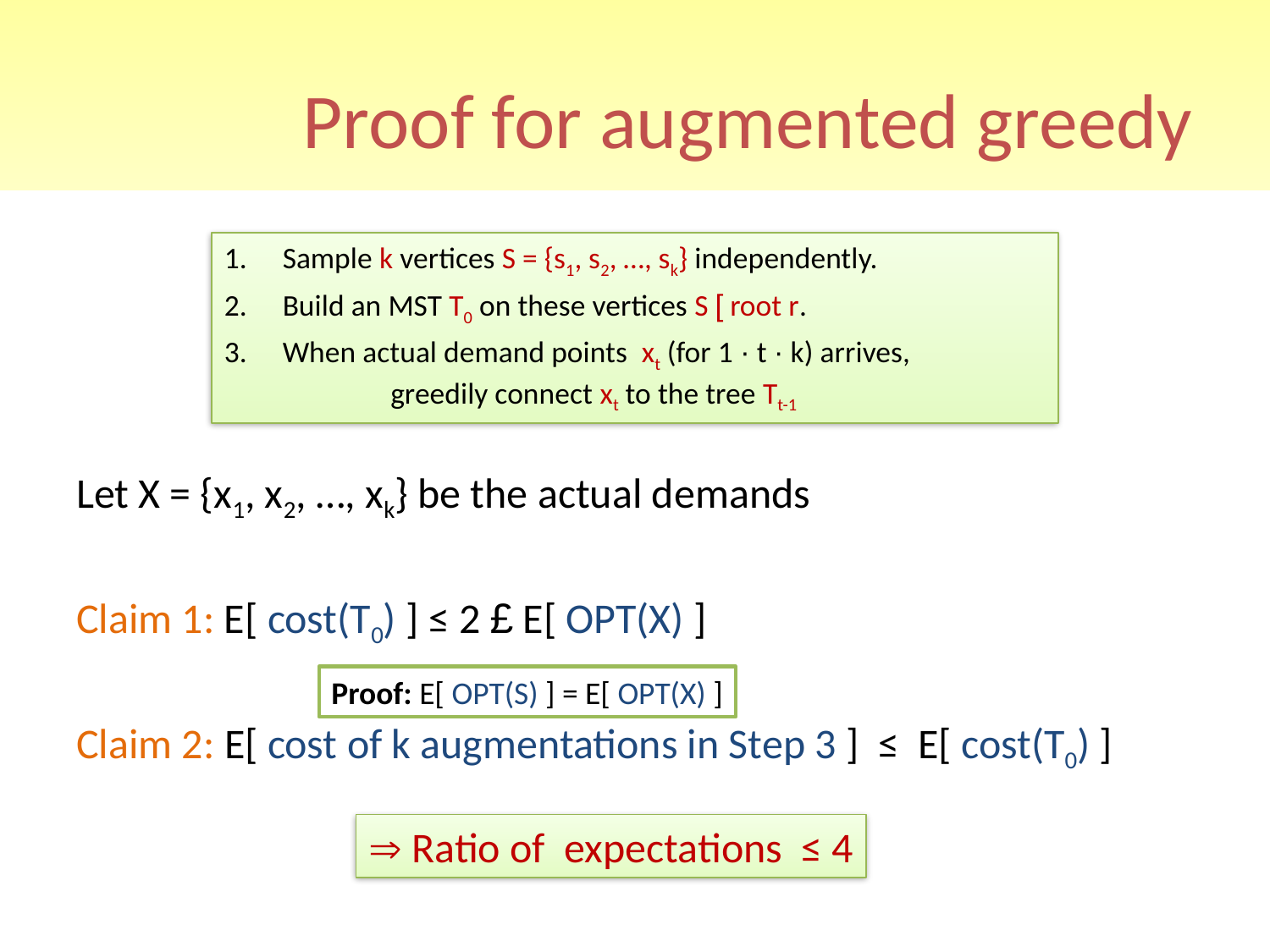

# Proof for augmented greedy

Let X = {x1, x2, …, xk} be the actual demands

Claim 1: E[ cost(T0) ] ≤ 2 £ E[ OPT(X) ]

Claim 2: E[ cost of k augmentations in Step 3 ]  ≤  E[ cost(T0) ]
Sample k vertices S = {s1, s2, …, sk} independently.
Build an MST T0 on these vertices S [ root r.
When actual demand points  xt (for 1 · t · k) arrives,
	greedily connect xt to the tree Tt-1
Proof: E[ OPT(S) ] = E[ OPT(X) ]
⇒ Ratio of  expectations  ≤ 4